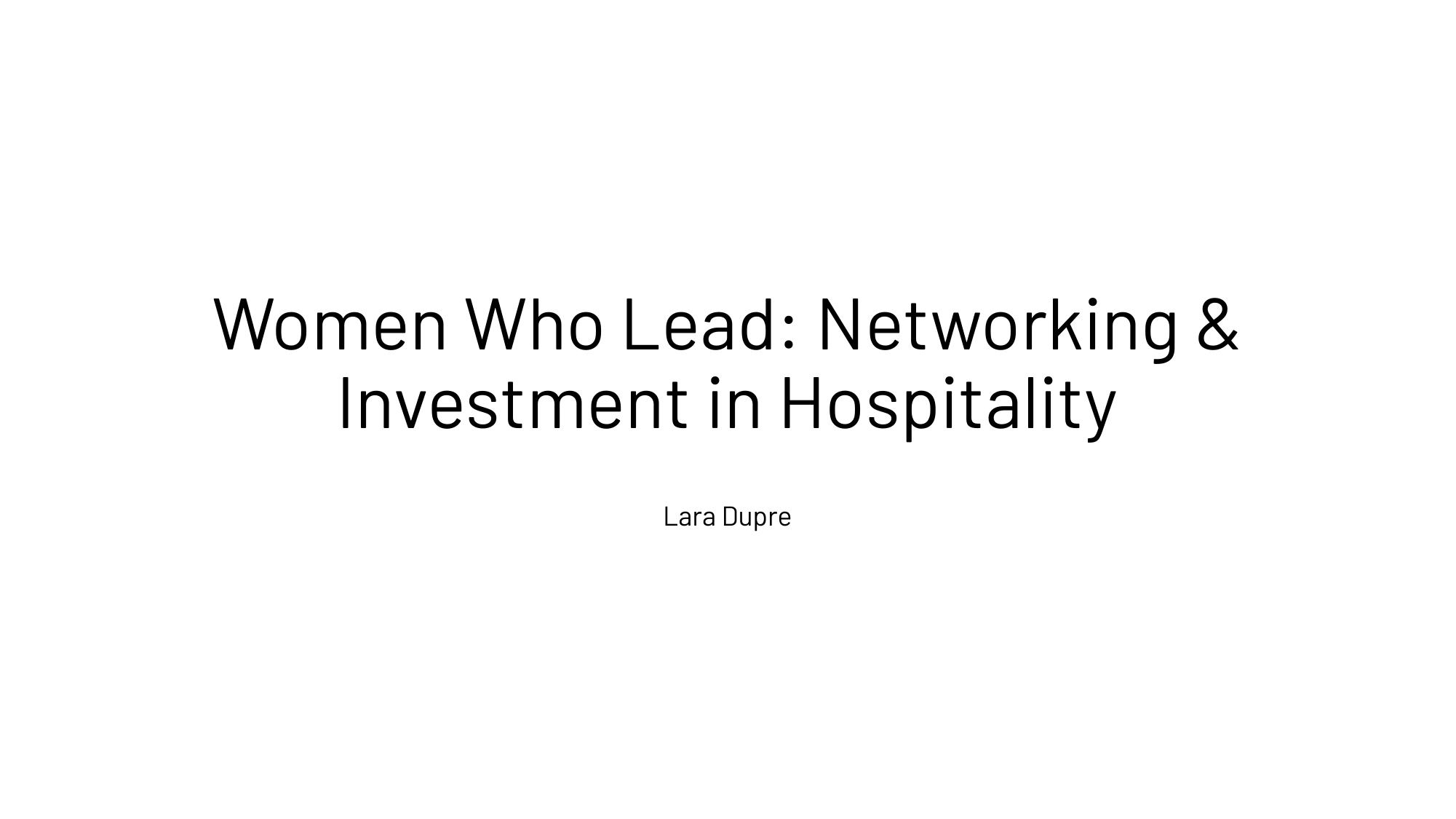

Women Who Lead: Networking & Investment in Hospitality
Lara Dupre